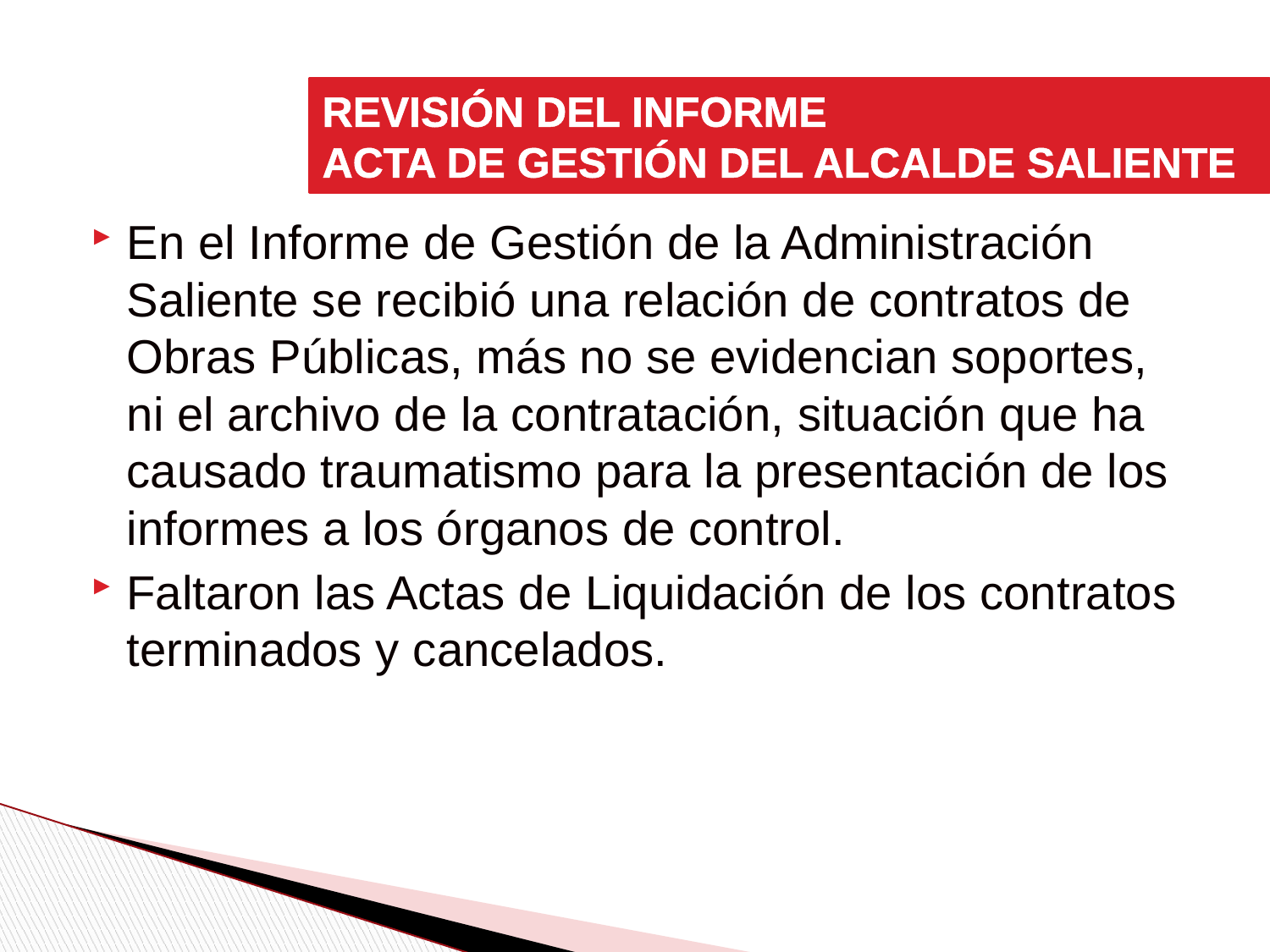

REVISIÓN DEL INFORME
ACTA DE GESTIÓN DEL ALCALDE SALIENTE
En el Informe de Gestión de la Administración Saliente se recibió una relación de contratos de Obras Públicas, más no se evidencian soportes, ni el archivo de la contratación, situación que ha causado traumatismo para la presentación de los informes a los órganos de control.
Faltaron las Actas de Liquidación de los contratos terminados y cancelados.